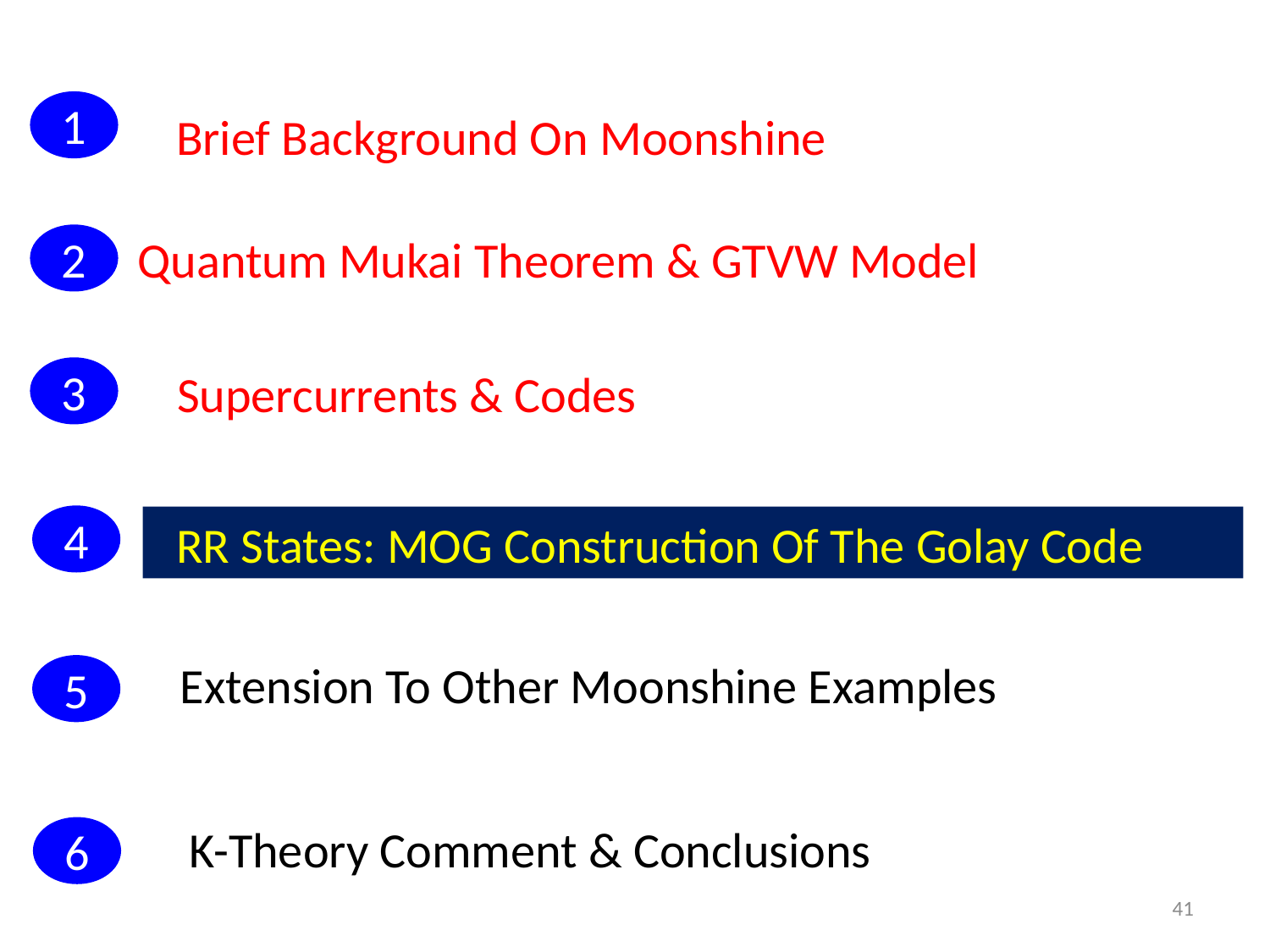

1
Brief Background On Moonshine
Quantum Mukai Theorem & GTVW Model
2
Supercurrents & Codes
3

4
RR States: MOG Construction Of The Golay Code
Extension To Other Moonshine Examples
5
K-Theory Comment & Conclusions
6
41